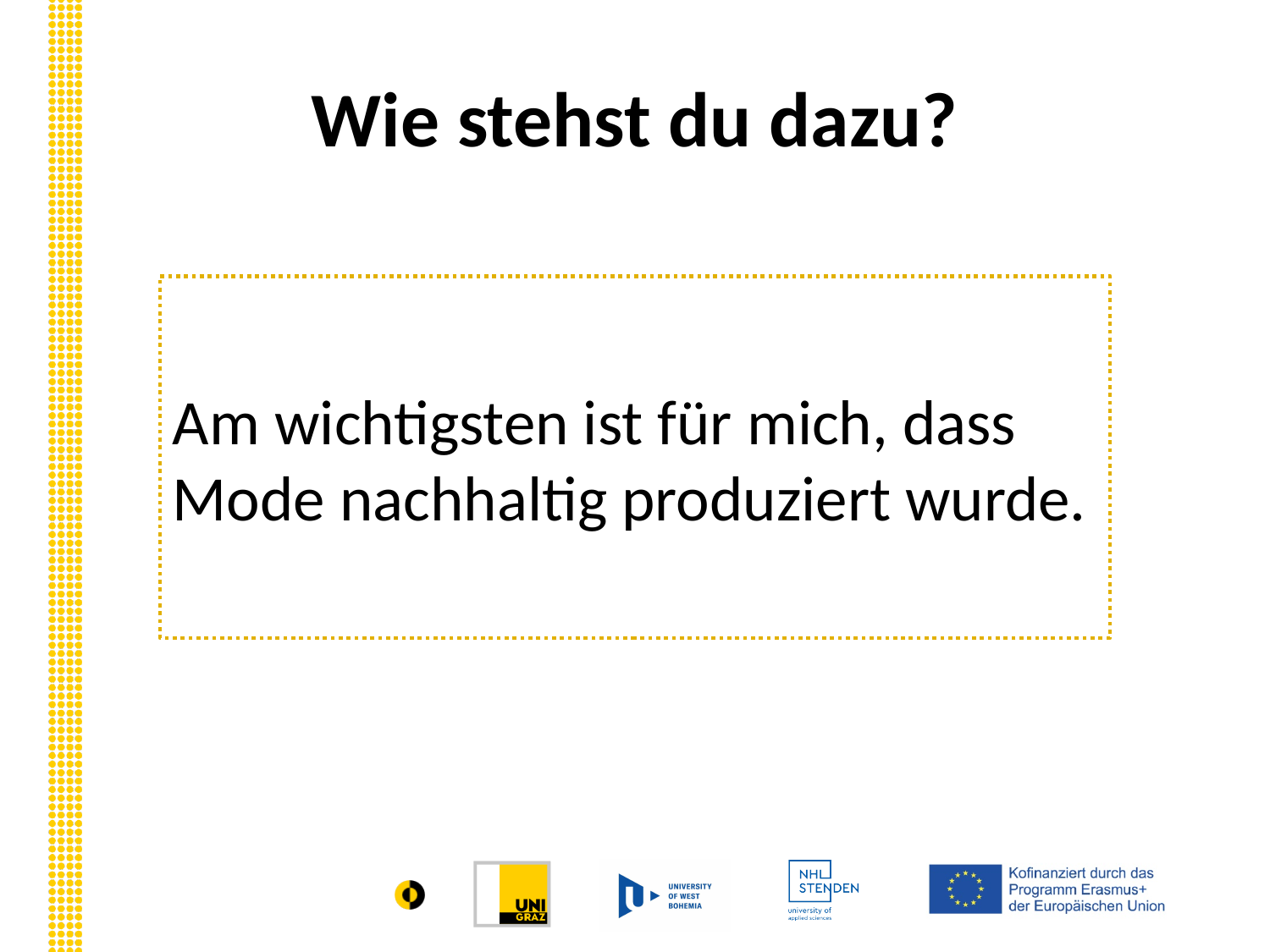

Wie stehst du dazu?
Am wichtigsten ist für mich, dass Mode nachhaltig produziert wurde.